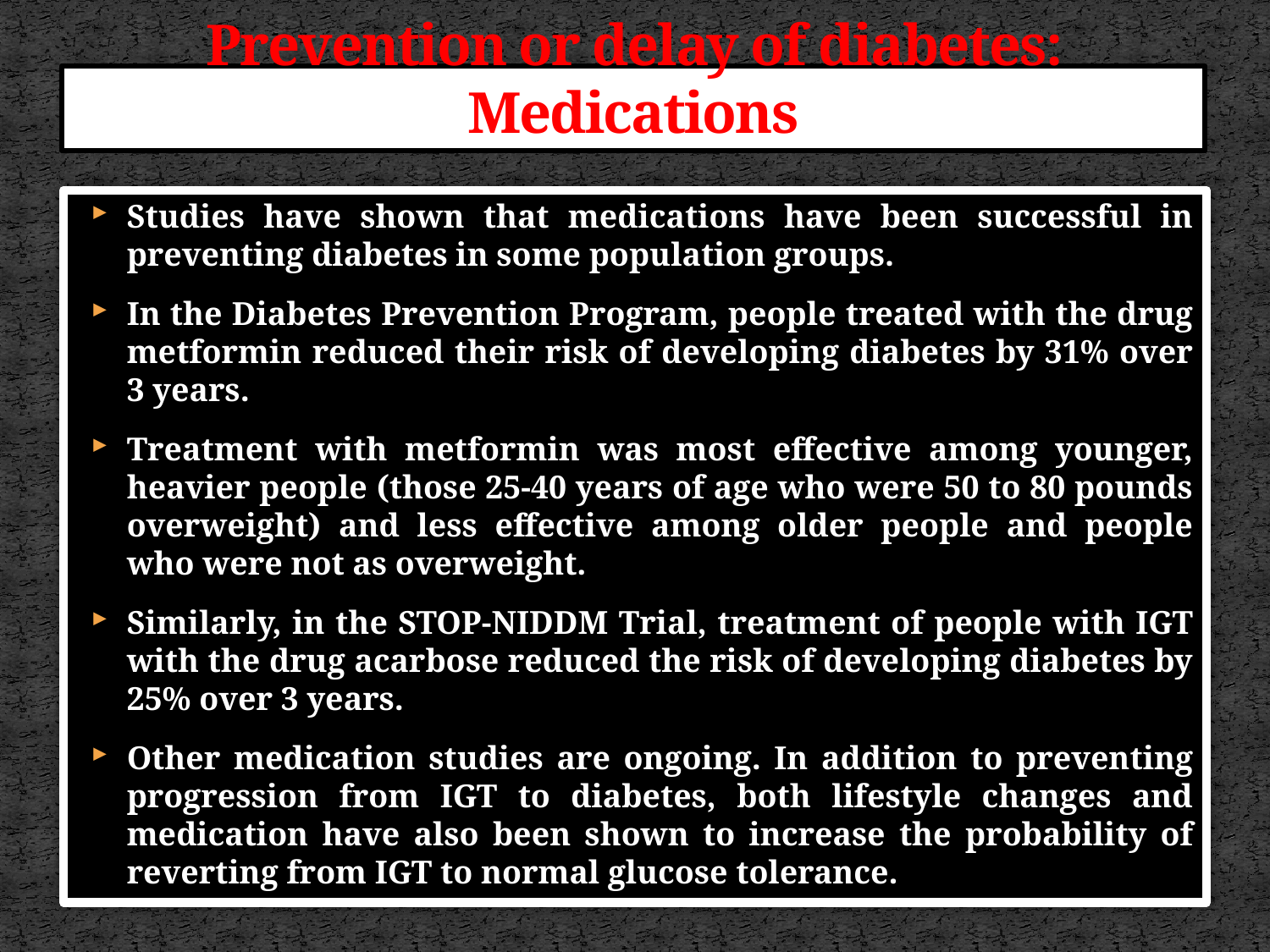

# Prevention or delay of diabetes: Medications
Studies have shown that medications have been successful in preventing diabetes in some population groups.
In the Diabetes Prevention Program, people treated with the drug metformin reduced their risk of developing diabetes by 31% over 3 years.
Treatment with metformin was most effective among younger, heavier people (those 25-40 years of age who were 50 to 80 pounds overweight) and less effective among older people and people who were not as overweight.
Similarly, in the STOP-NIDDM Trial, treatment of people with IGT with the drug acarbose reduced the risk of developing diabetes by 25% over 3 years.
Other medication studies are ongoing. In addition to preventing progression from IGT to diabetes, both lifestyle changes and medication have also been shown to increase the probability of reverting from IGT to normal glucose tolerance.